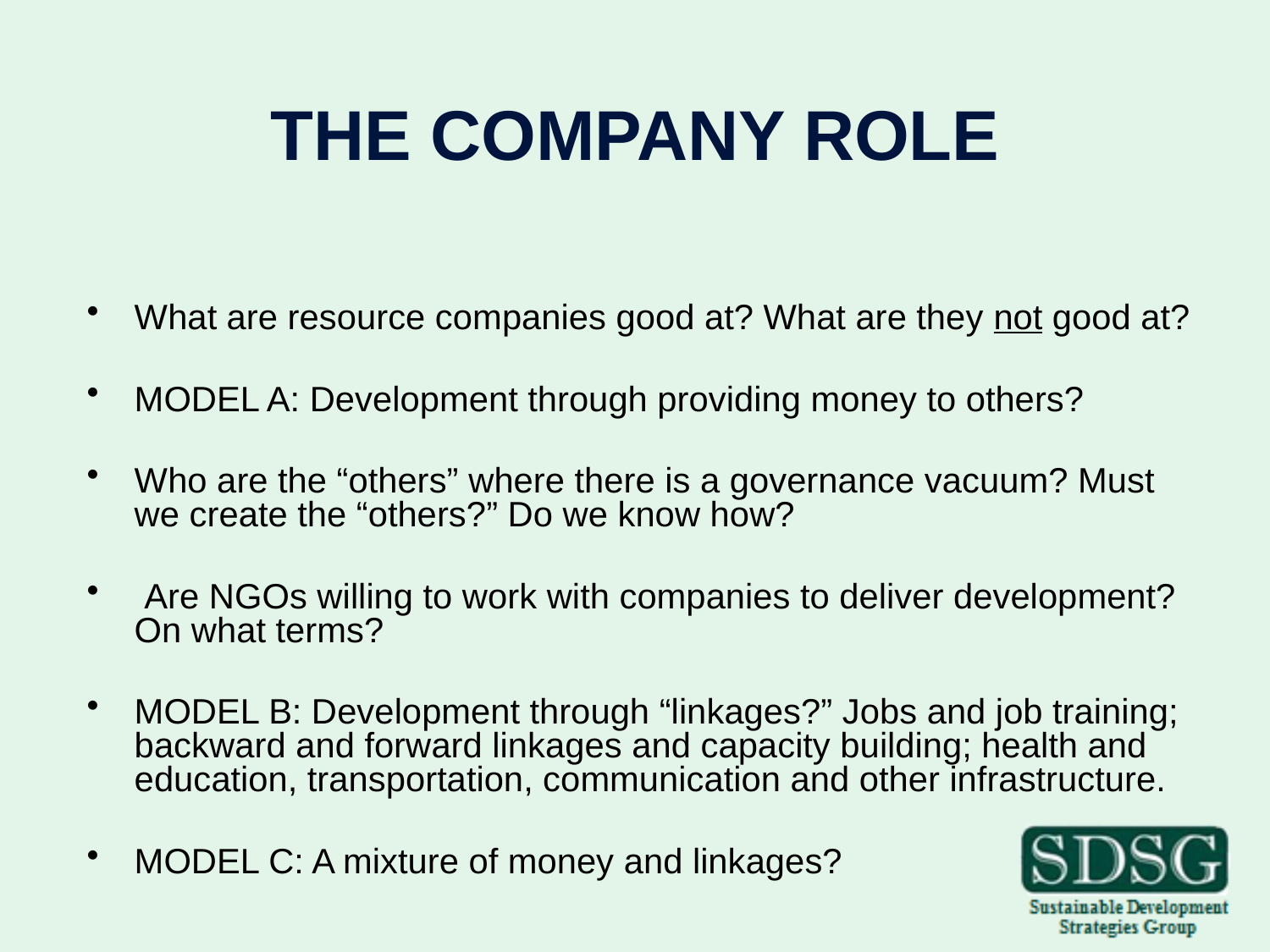

THE COMPANY ROLE
What are resource companies good at? What are they not good at?

MODEL A: Development through providing money to others?

Who are the “others” where there is a governance vacuum? Must we create the “others?” Do we know how?

 Are NGOs willing to work with companies to deliver development? On what terms?

MODEL B: Development through “linkages?” Jobs and job training; backward and forward linkages and capacity building; health and education, transportation, communication and other infrastructure.

MODEL C: A mixture of money and linkages?